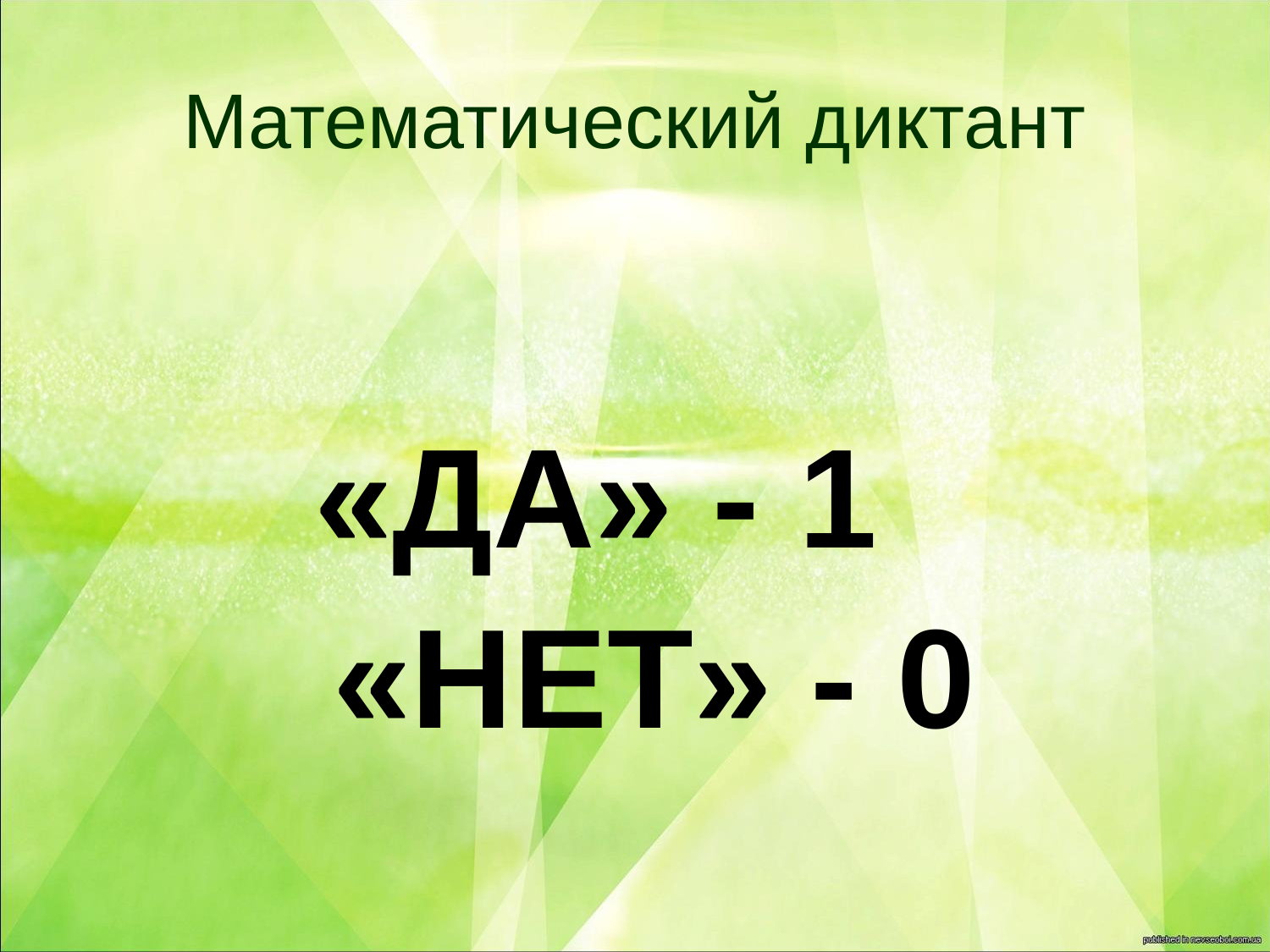

# Математический диктант

«ДА» - 1
 «НЕТ» - 0